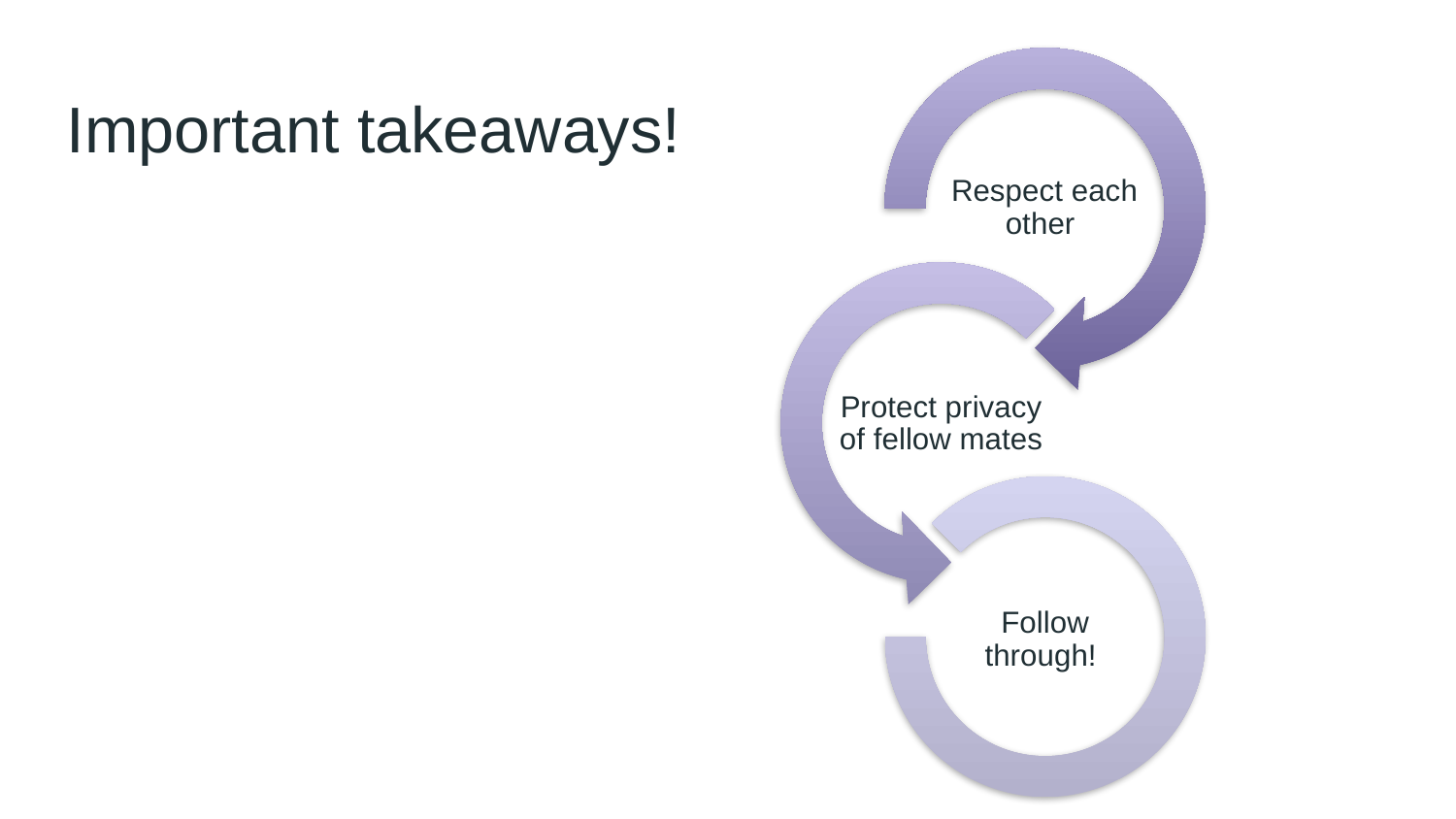

Respect each other
Protect privacy of fellow mates
Follow through!
Important takeaways!